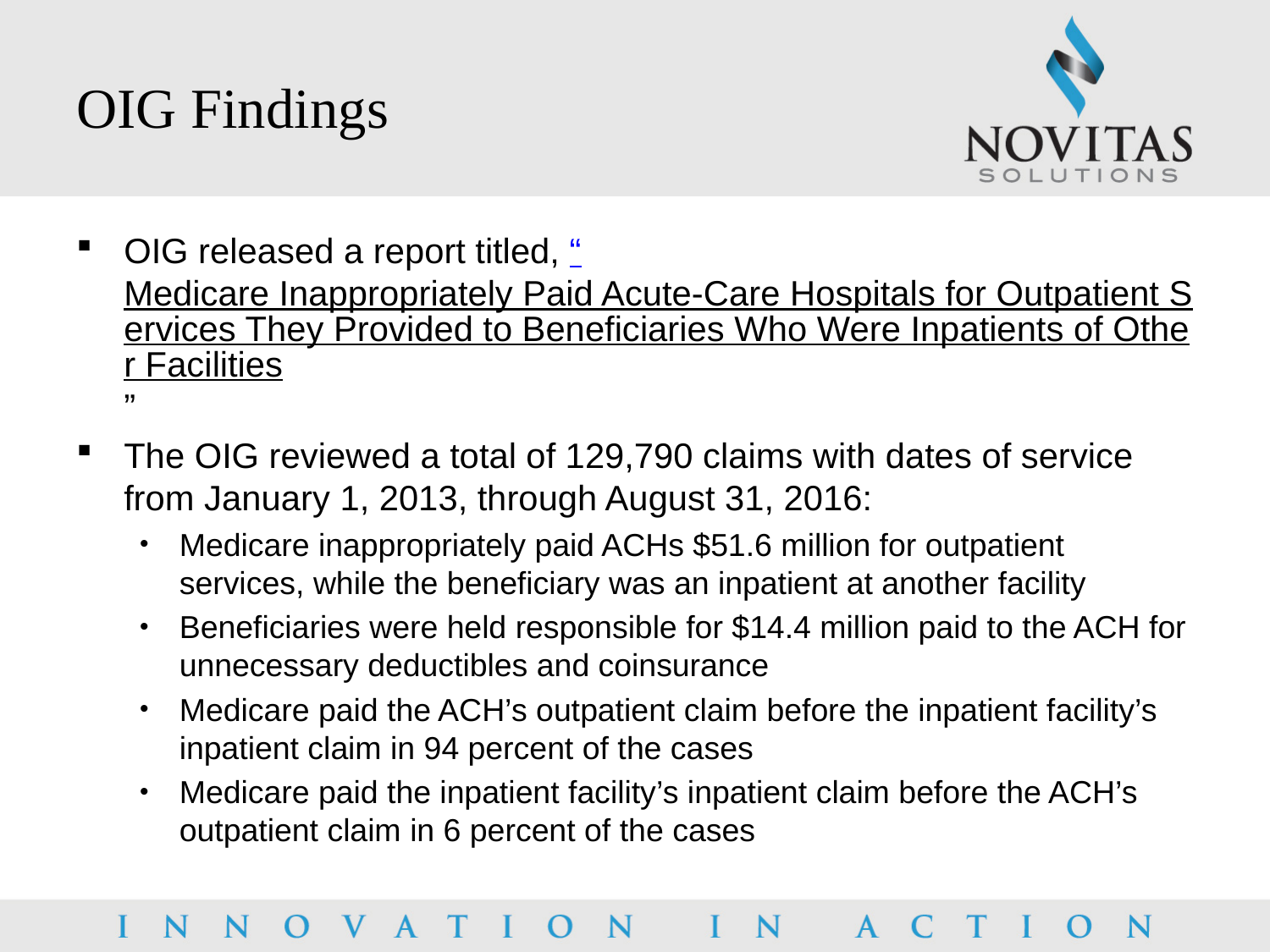

# OIG Findings
OIG released a report titled, “Medicare Inappropriately Paid Acute-Care Hospitals for Outpatient Services They Provided to Beneficiaries Who Were Inpatients of Other Facilities”
The OIG reviewed a total of 129,790 claims with dates of service from January 1, 2013, through August 31, 2016:
Medicare inappropriately paid ACHs $51.6 million for outpatient services, while the beneficiary was an inpatient at another facility
Beneficiaries were held responsible for $14.4 million paid to the ACH for unnecessary deductibles and coinsurance
Medicare paid the ACH’s outpatient claim before the inpatient facility’s inpatient claim in 94 percent of the cases
Medicare paid the inpatient facility’s inpatient claim before the ACH’s outpatient claim in 6 percent of the cases